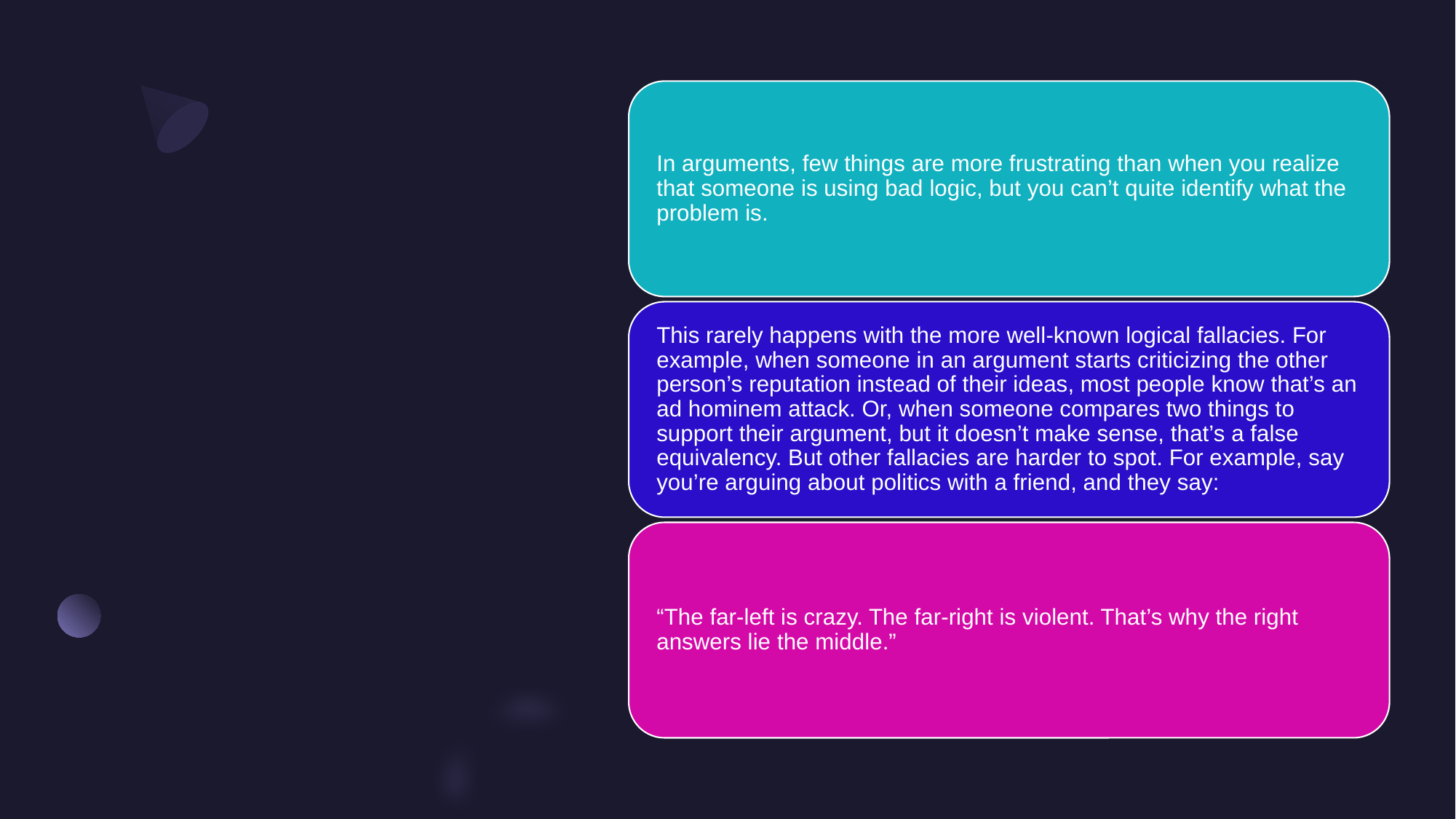

In arguments, few things are more frustrating than when you realize that someone is using bad logic, but you can’t quite identify what the problem is.
This rarely happens with the more well-known logical fallacies. For example, when someone in an argument starts criticizing the other person’s reputation instead of their ideas, most people know that’s an ad hominem attack. Or, when someone compares two things to support their argument, but it doesn’t make sense, that’s a false equivalency. But other fallacies are harder to spot. For example, say you’re arguing about politics with a friend, and they say:
“The far-left is crazy. The far-right is violent. That’s why the right answers lie the middle.”